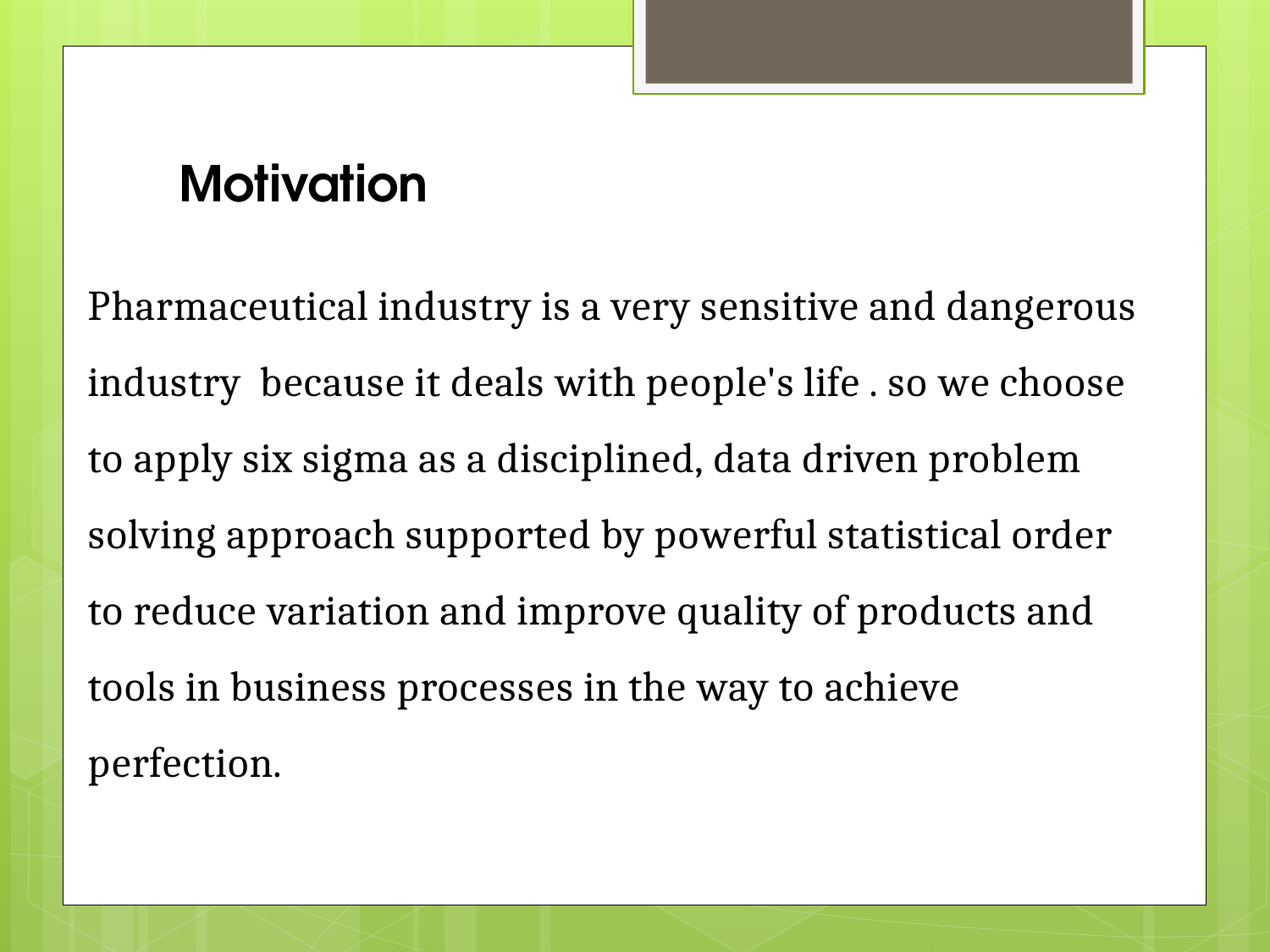

Motivation
Pharmaceutical industry is a very sensitive and dangerous industry  because it deals with people's life . so we choose to apply six sigma as a disciplined, data driven problem solving approach supported by powerful statistical order to reduce variation and improve quality of products and tools in business processes in the way to achieve perfection.